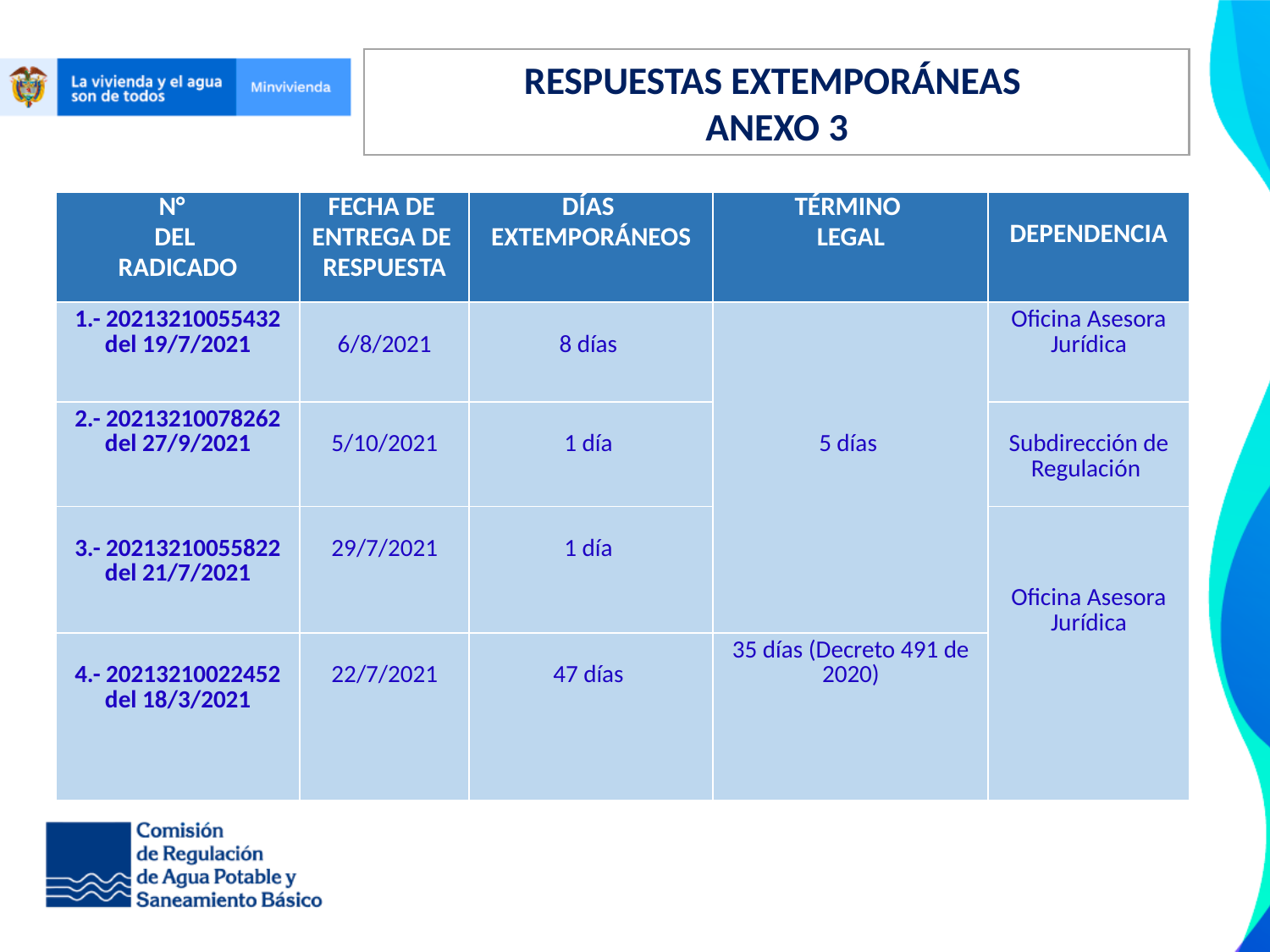

RESPUESTAS EXTEMPORÁNEAS
ANEXO 3
| N° DEL RADICADO | FECHA DE ENTREGA DE RESPUESTA | DÍAS EXTEMPORÁNEOS | TÉRMINO LEGAL | DEPENDENCIA |
| --- | --- | --- | --- | --- |
| 1.- 20213210055432 del 19/7/2021​ | ​ 6/8/2021​ | ​ 8 días ​ | ​ ​ ​ 5 días ​ | Oficina Asesora Jurídica​ |
| 2.- 20213210078262​ del 27/9/2021​ | ​ 5/10/2021​ | 1 día ​ |  | Subdirección de Regulación ​ |
| 3.- 20213210055822 del 21/7/2021​ | 29/7/2021​ | 1 día ​ |  | ​ ​ ​ Oficina Asesora Jurídica​ |
| ​ 4.- 20213210022452​ del 18/3/2021​ | ​ 22/7/2021​ | ​ 47 días ​ | 35 días (Decreto 491 de 2020)​ |  |